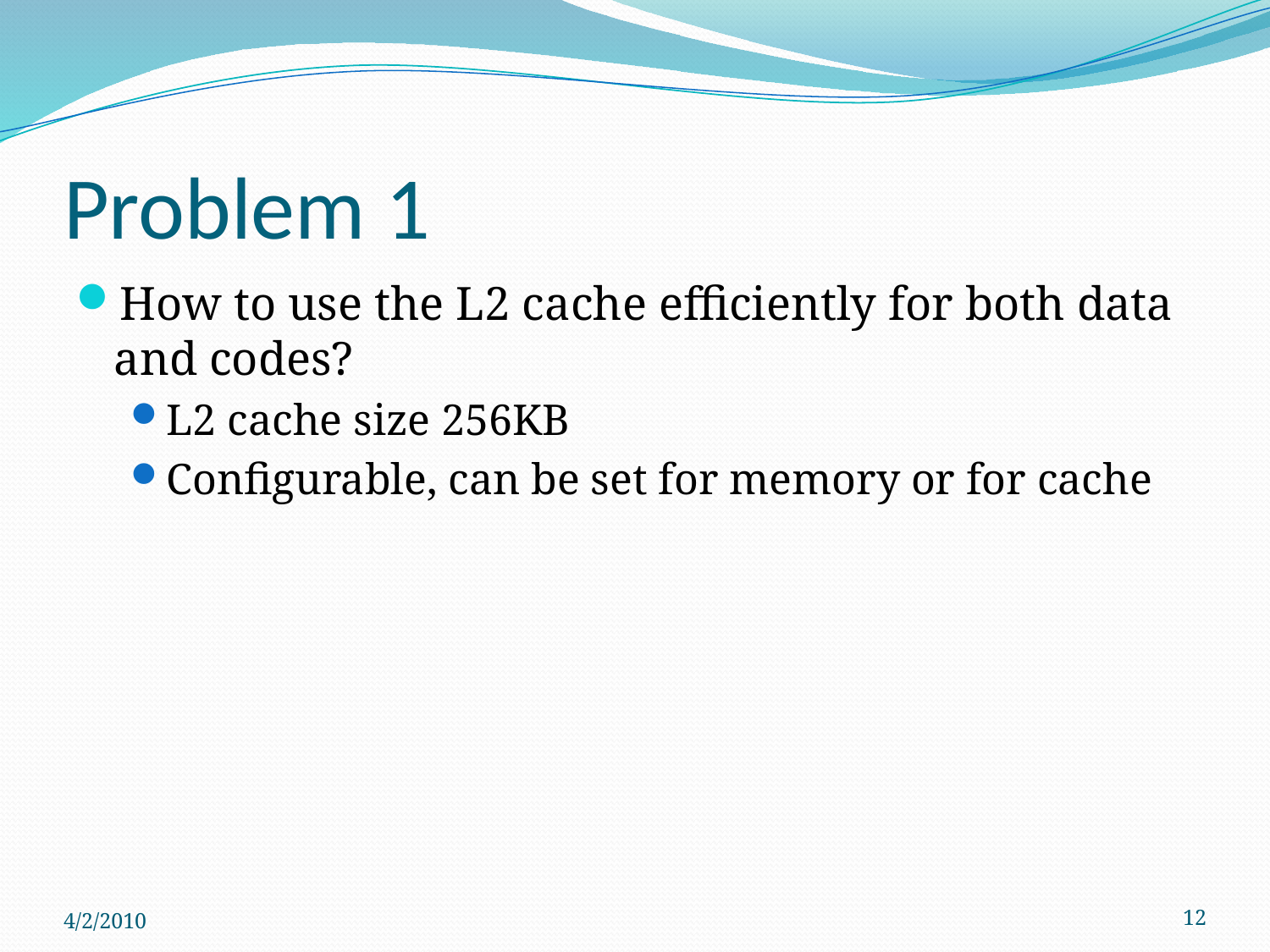

# Problem 1
How to use the L2 cache efficiently for both data and codes?
L2 cache size 256KB
Configurable, can be set for memory or for cache

4/2/2010
12